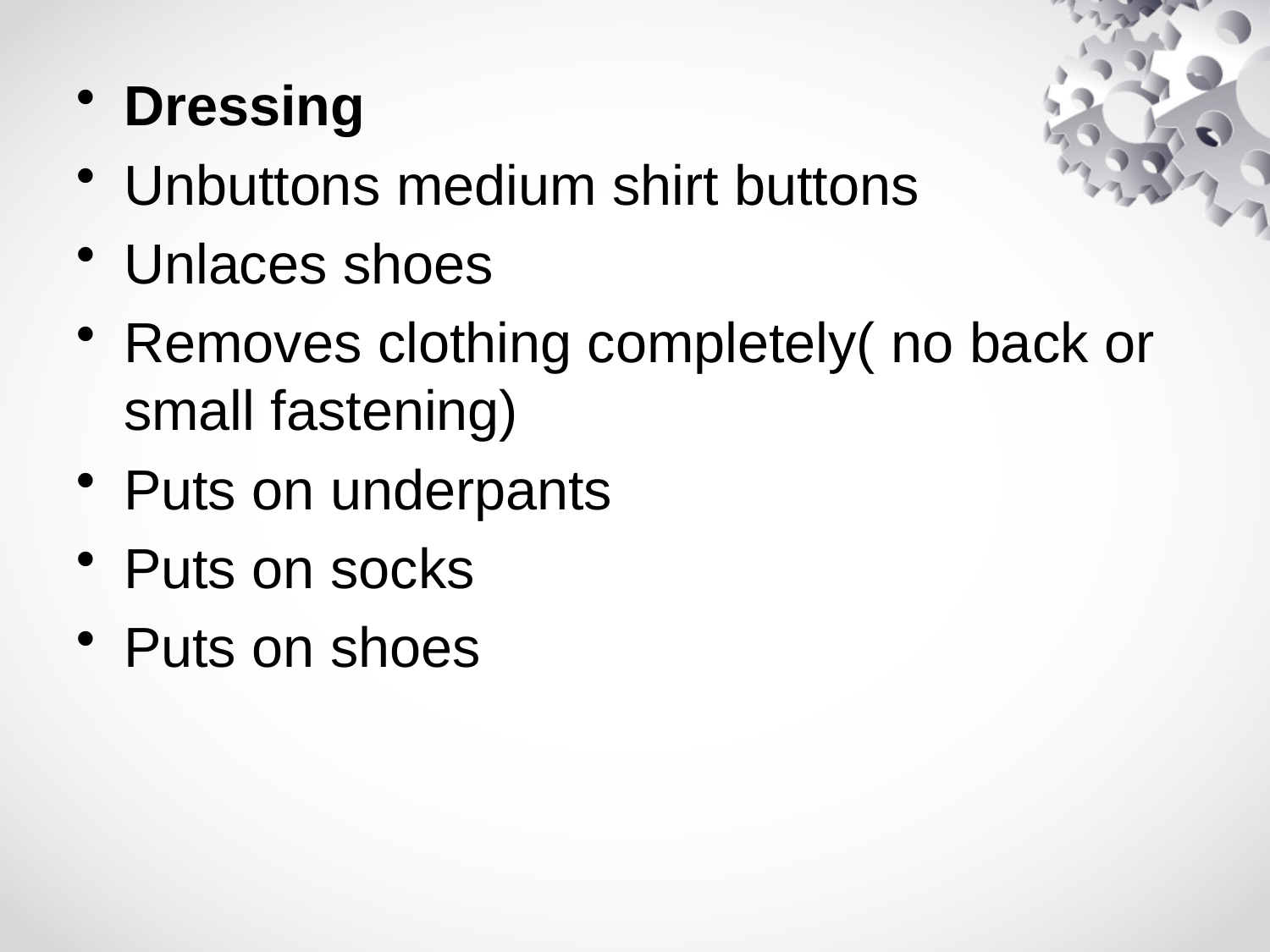

Dressing
Unbuttons medium shirt buttons
Unlaces shoes
Removes clothing completely( no back or small fastening)
Puts on underpants
Puts on socks
Puts on shoes